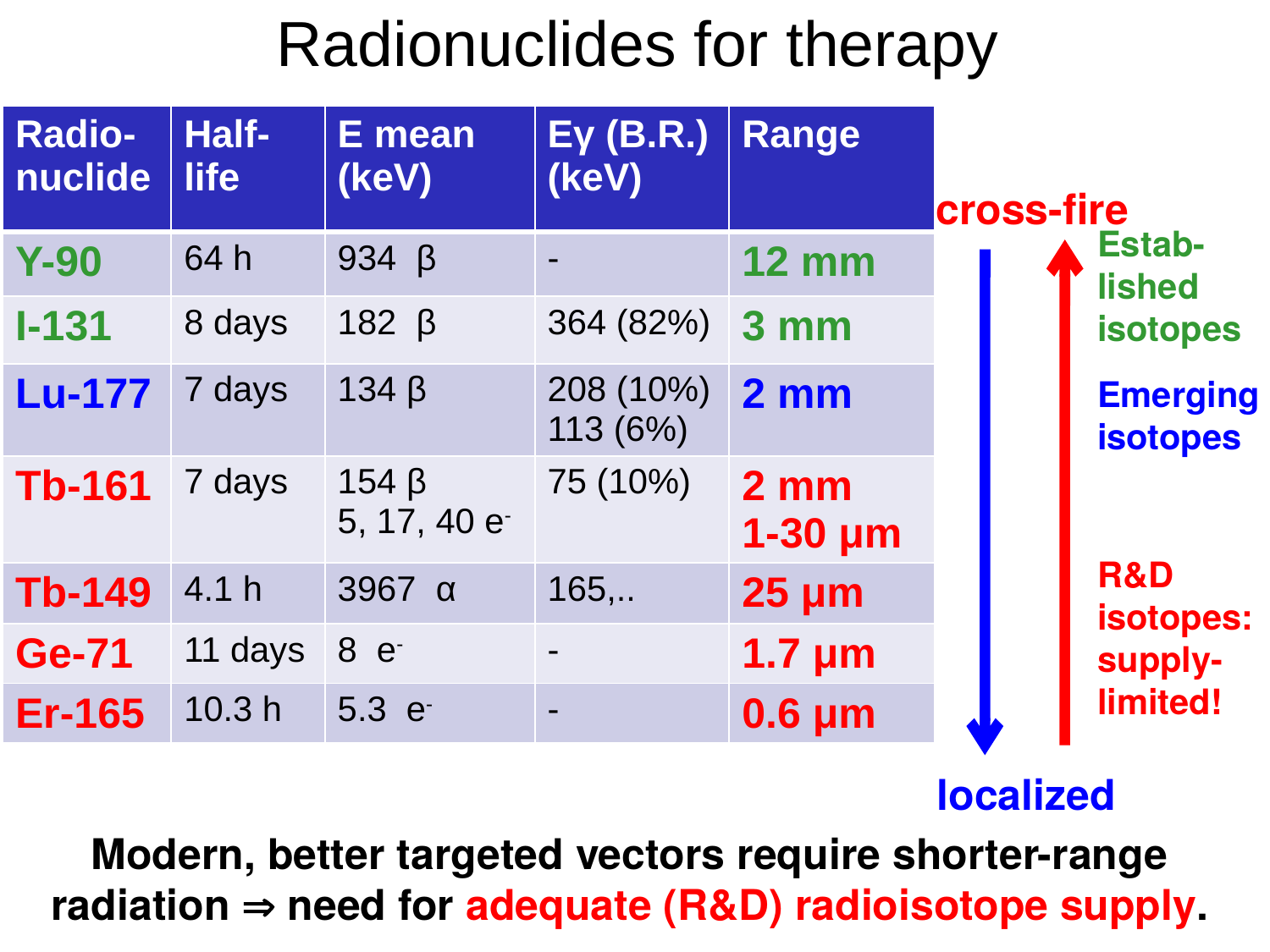

# Radionuclides for therapy
| Radio-nuclide | Half-life | E mean (keV) | Eγ (B.R.) (keV) | Range |
| --- | --- | --- | --- | --- |
| Y-90 | 64 h | 934 β | - | 12 mm |
| I-131 | 8 days | 182 β | 364 (82%) | 3 mm |
| Lu-177 | 7 days | 134 β | 208 (10%) 113 (6%) | 2 mm |
| Tb-161 | 7 days | 154 β 5, 17, 40 e- | 75 (10%) | 2 mm 1-30 μm |
| Tb-149 | 4.1 h | 3967 α | 165,.. | 25 μm |
| Ge-71 | 11 days | 8 e- | - | 1.7 μm |
| Er-165 | 10.3 h | 5.3 e- | - | 0.6 μm |
 cross-fire
Estab-
lished isotopes
Emerging isotopes
R&D isotopes:
supply-limited!
localized
Modern, better targeted vectors require shorter-range radiation ⇒ need for adequate (R&D) radioisotope supply.